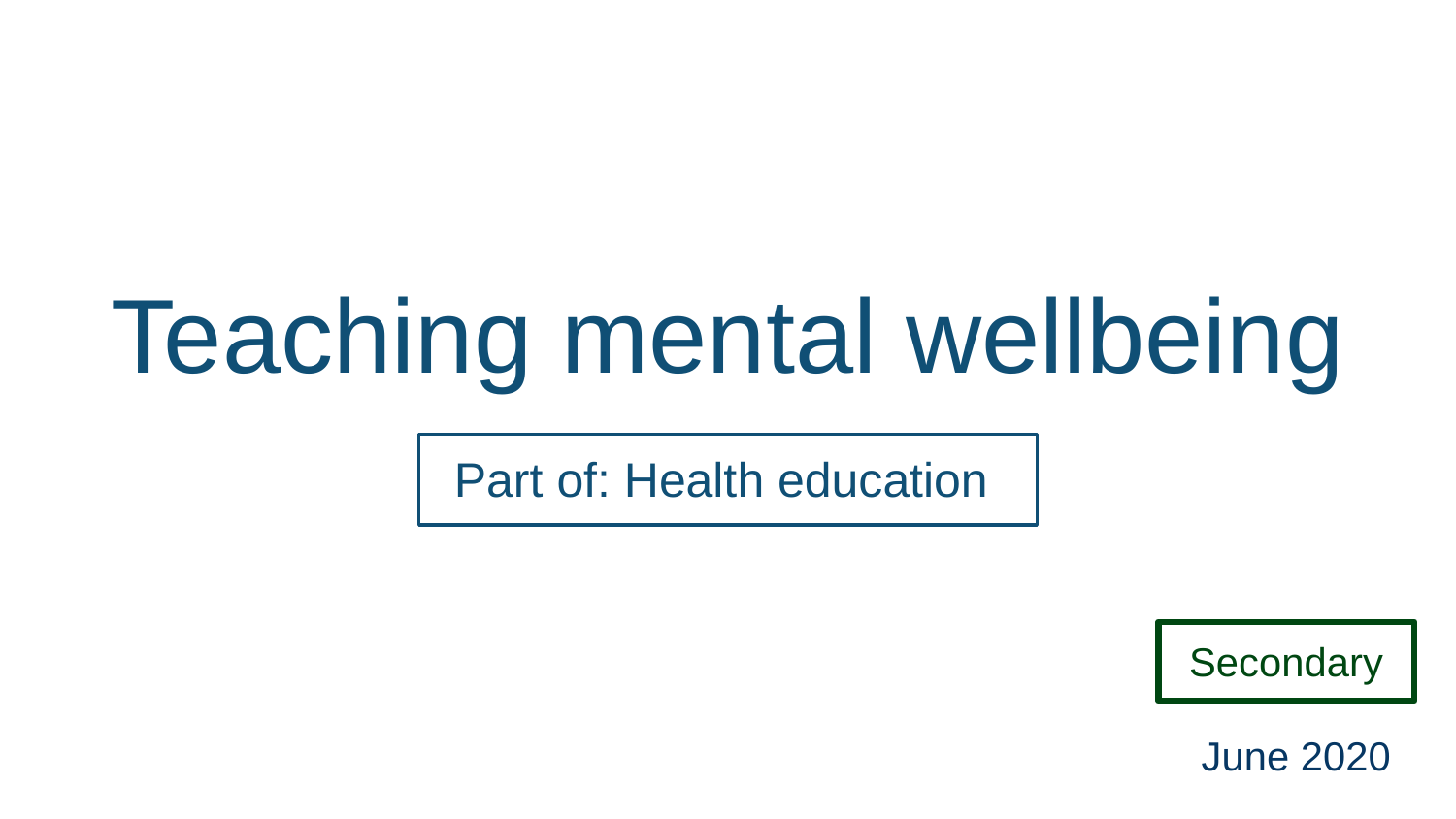

# Teaching mental wellbeing
Part of: Health education
Secondary
June 2020